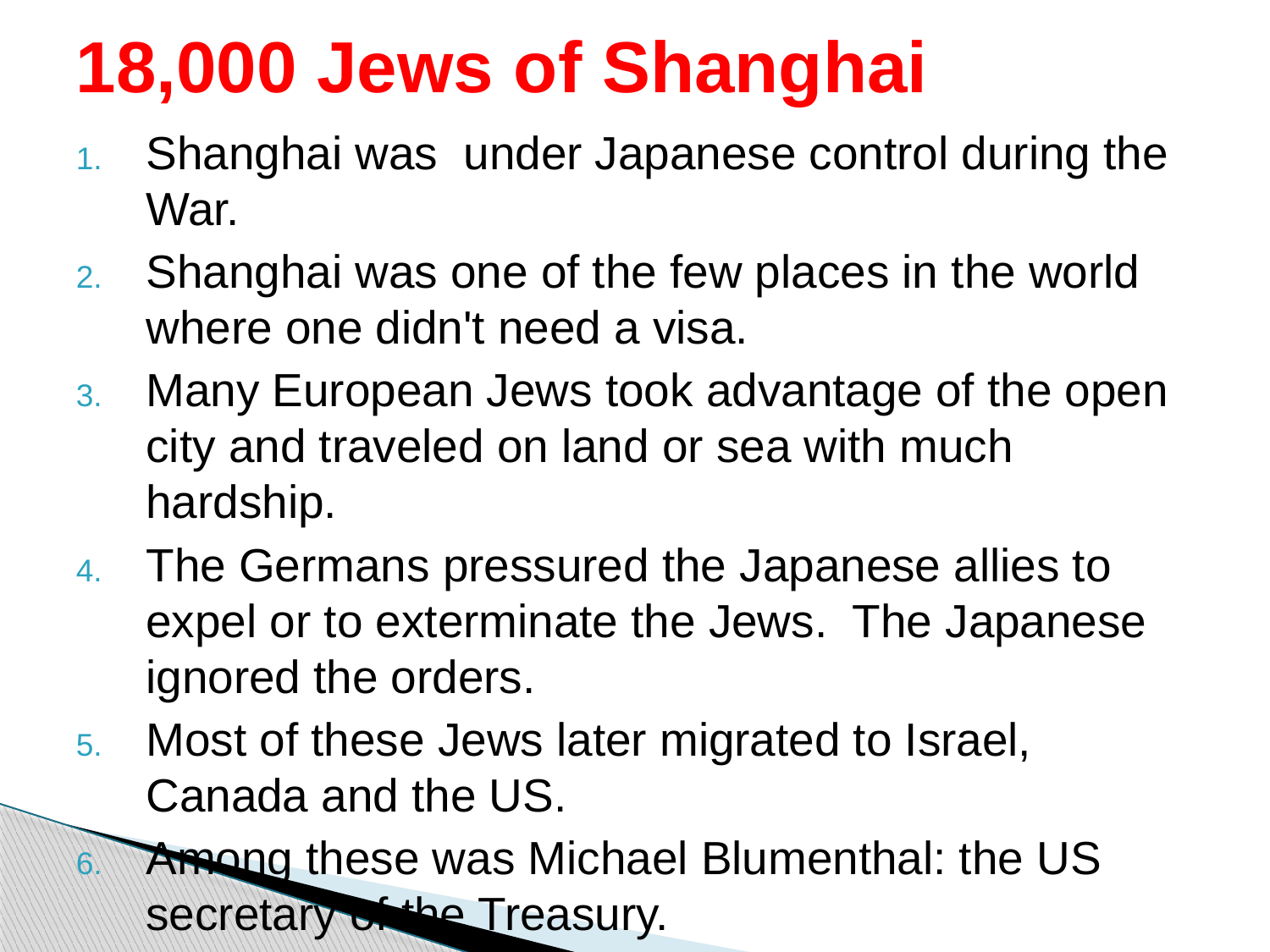

# 18,000 Jews of Shanghai
Shanghai was  under Japanese control during the War.
Shanghai was one of the few places in the world where one didn't need a visa.
Many European Jews took advantage of the open city and traveled on land or sea with much hardship.
The Germans pressured the Japanese allies to expel or to exterminate the Jews.  The Japanese ignored the orders.
Most of these Jews later migrated to Israel, Canada and the US.
Among these was Michael Blumenthal: the US secretary of the Treasury.